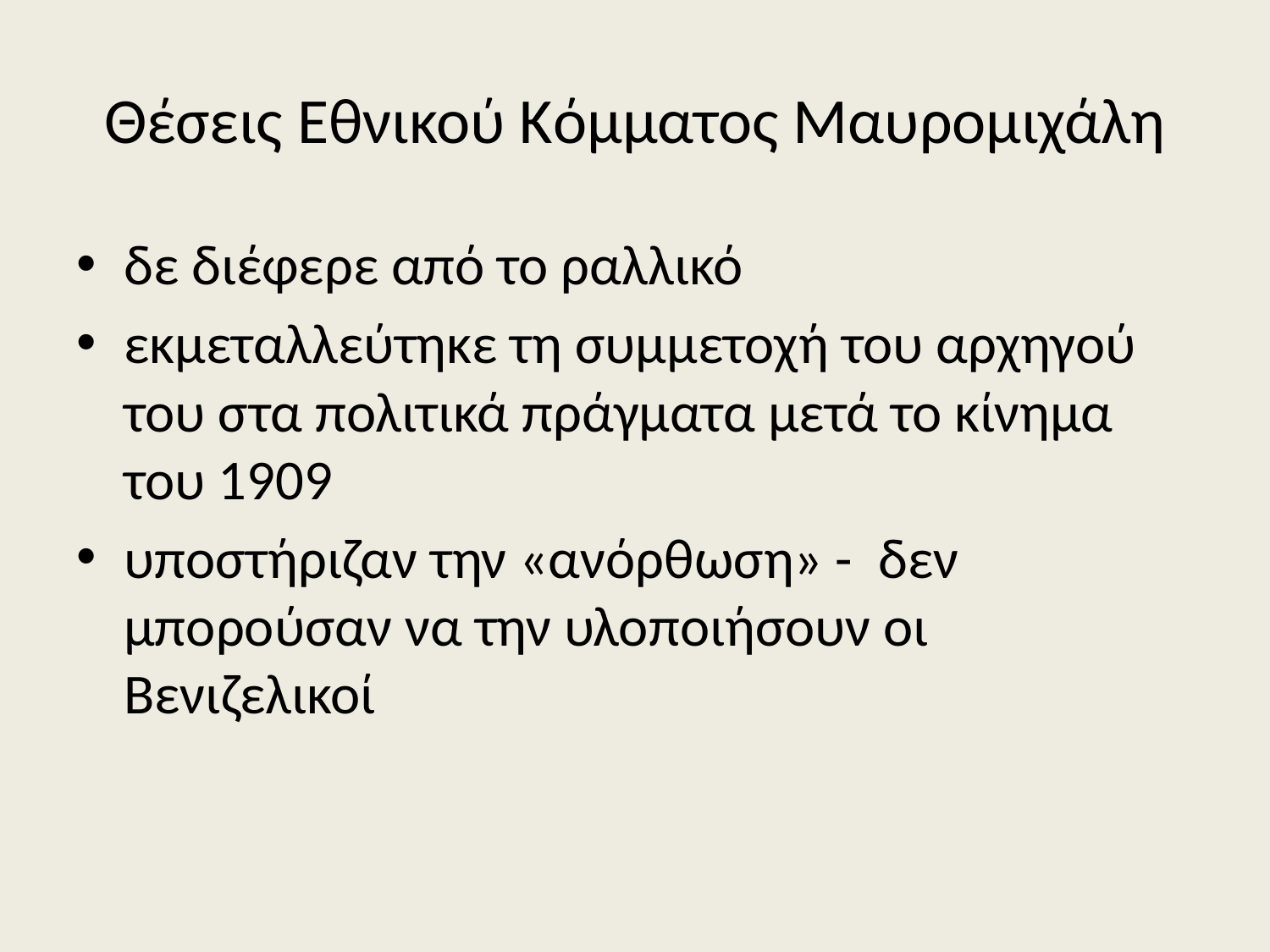

# Θέσεις Εθνικού Kόμματος Μαυρομιχάλη
δε διέφερε από το ραλλικό
εκμεταλλεύτηκε τη συμμετοχή του αρχηγού του στα πολιτικά πράγματα μετά το κίνημα του 1909
υποστήριζαν την «ανόρθωση» -  δεν μπορούσαν να την υλοποιήσουν οι Βενιζελικοί